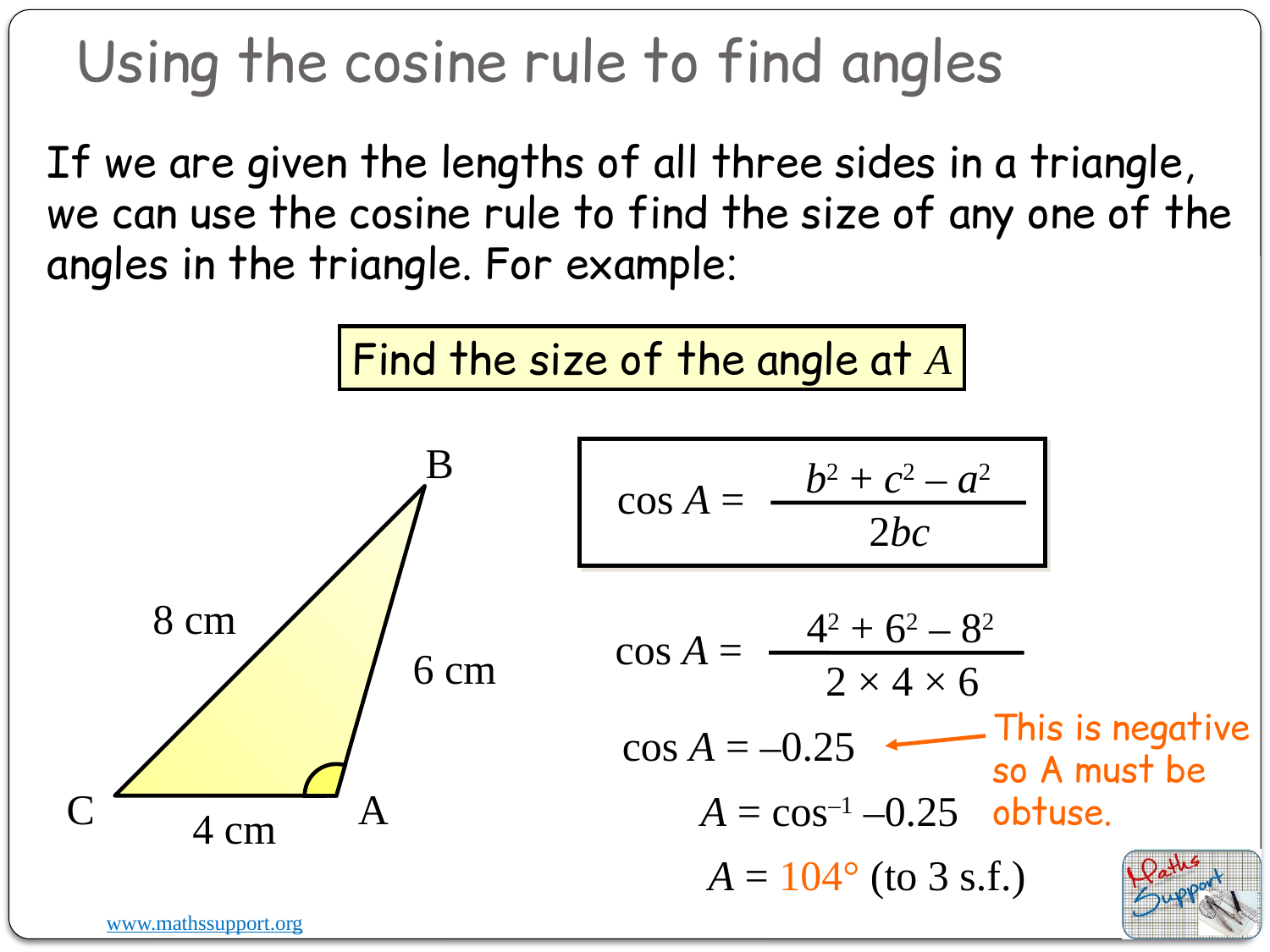

Using the cosine rule to find angles
If we are given the lengths of all three sides in a triangle, we can use the cosine rule to find the size of any one of the angles in the triangle. For example:
Find the size of the angle at A
B

8 cm
6 cm

C
A
4 cm

b2 + c2 – a2
2bc

cos A =
42 + 62 – 82
cos A =
2 × 4 × 6

This is negative so A must be obtuse.
cos A = –0.25

A = cos–1 –0.25
A = 104° (to 3 s.f.)